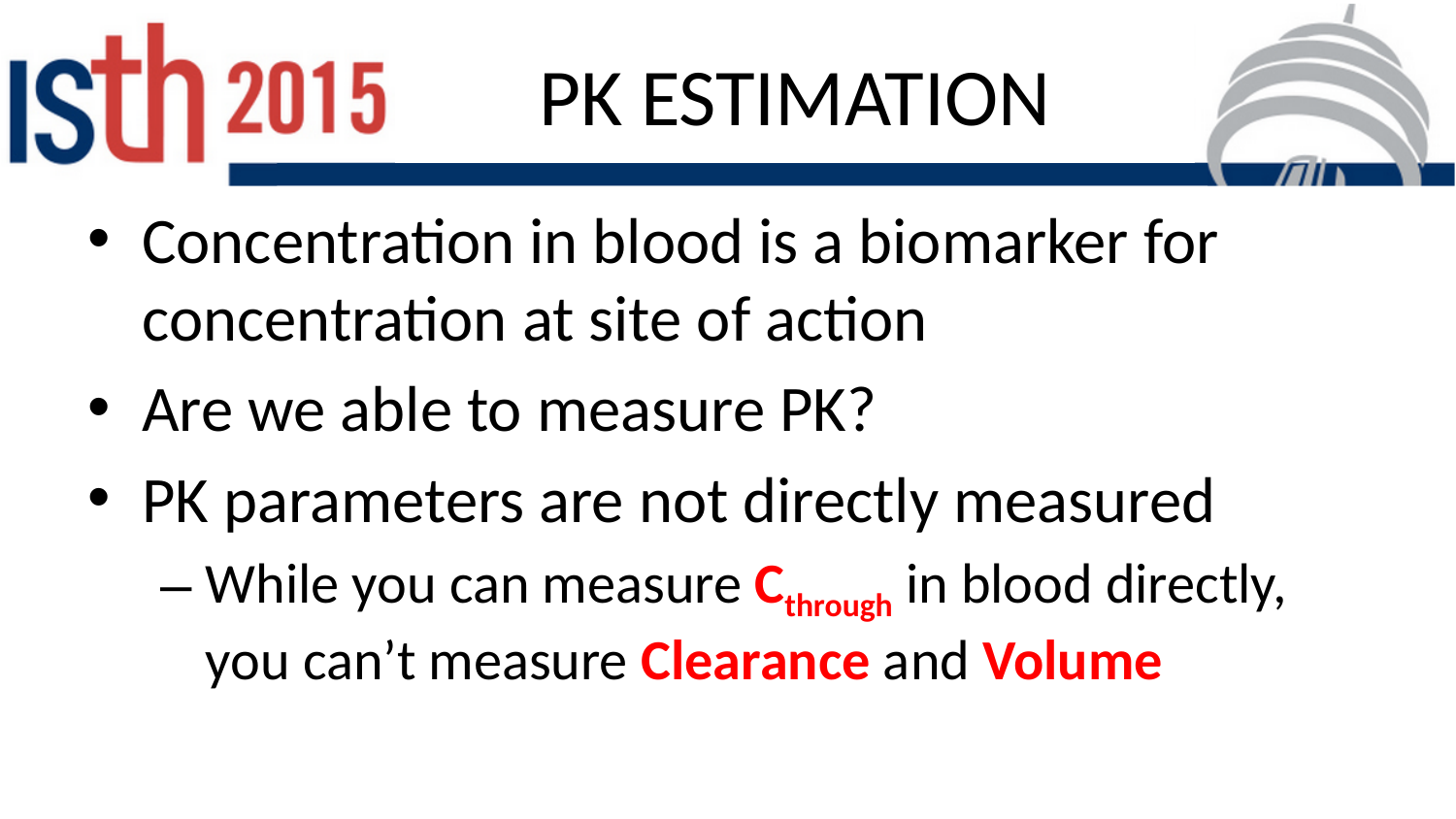

# PK ESTIMATION
Concentration in blood is a biomarker for concentration at site of action
Are we able to measure PK?
PK parameters are not directly measured
While you can measure Cthrough in blood directly, you can’t measure Clearance and Volume